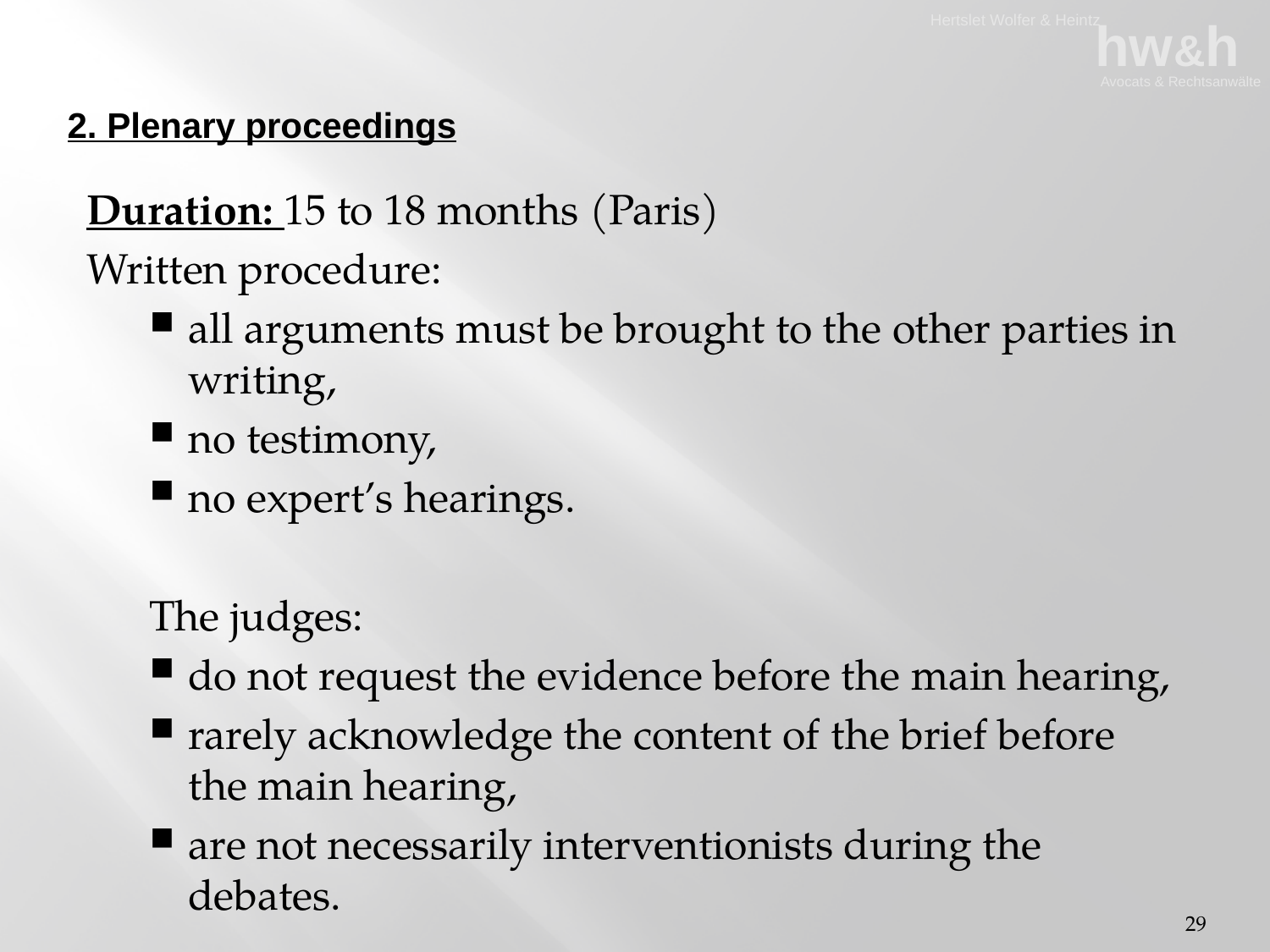

# 2. Plenary proceedings
Duration: 15 to 18 months (Paris)
Written procedure:
all arguments must be brought to the other parties in writing,
no testimony,
no expert’s hearings.

The judges:
do not request the evidence before the main hearing,
rarely acknowledge the content of the brief before the main hearing,
are not necessarily interventionists during the debates.

29